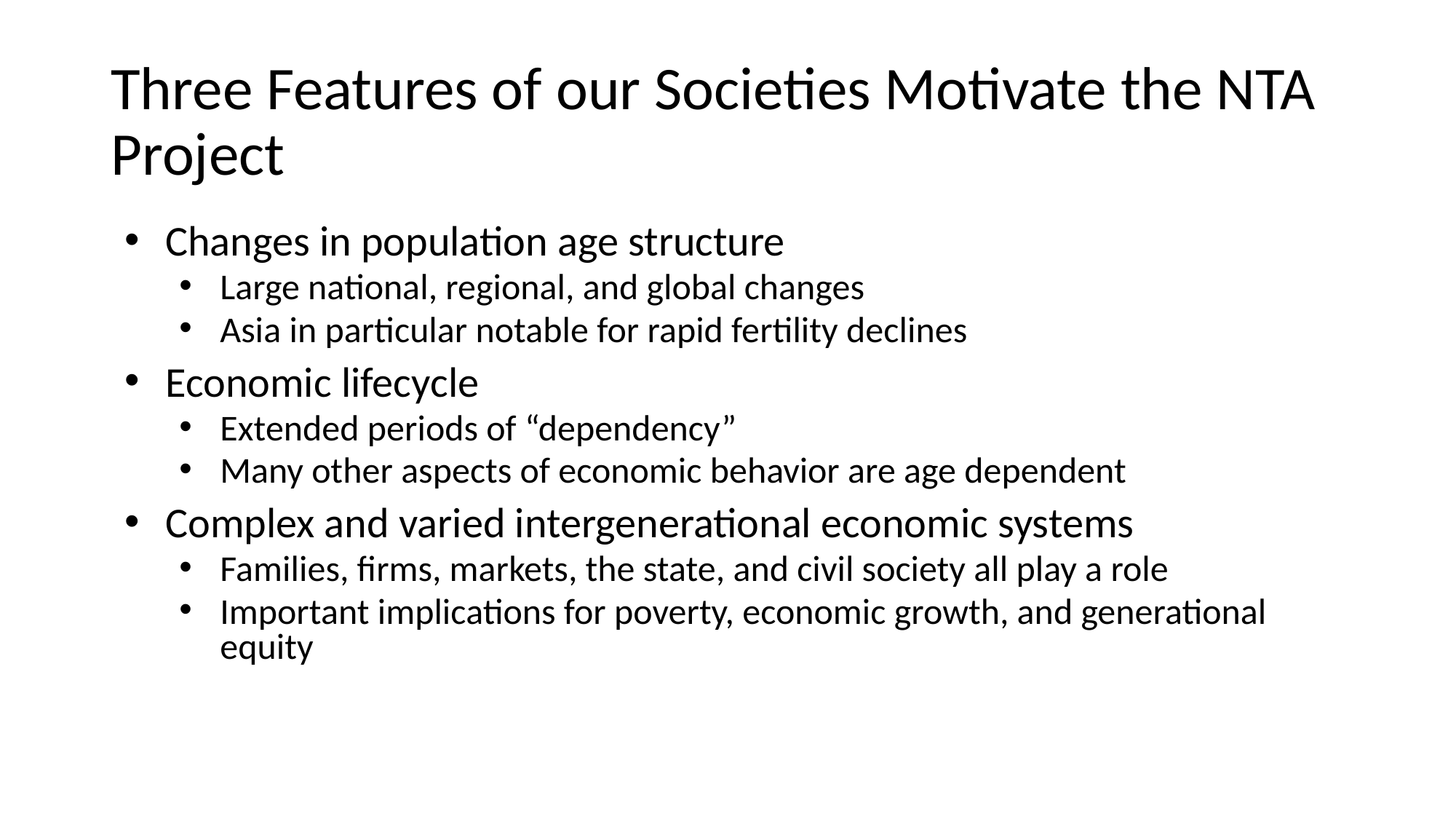

# Three Features of our Societies Motivate the NTA Project
Changes in population age structure
Large national, regional, and global changes
Asia in particular notable for rapid fertility declines
Economic lifecycle
Extended periods of “dependency”
Many other aspects of economic behavior are age dependent
Complex and varied intergenerational economic systems
Families, firms, markets, the state, and civil society all play a role
Important implications for poverty, economic growth, and generational equity